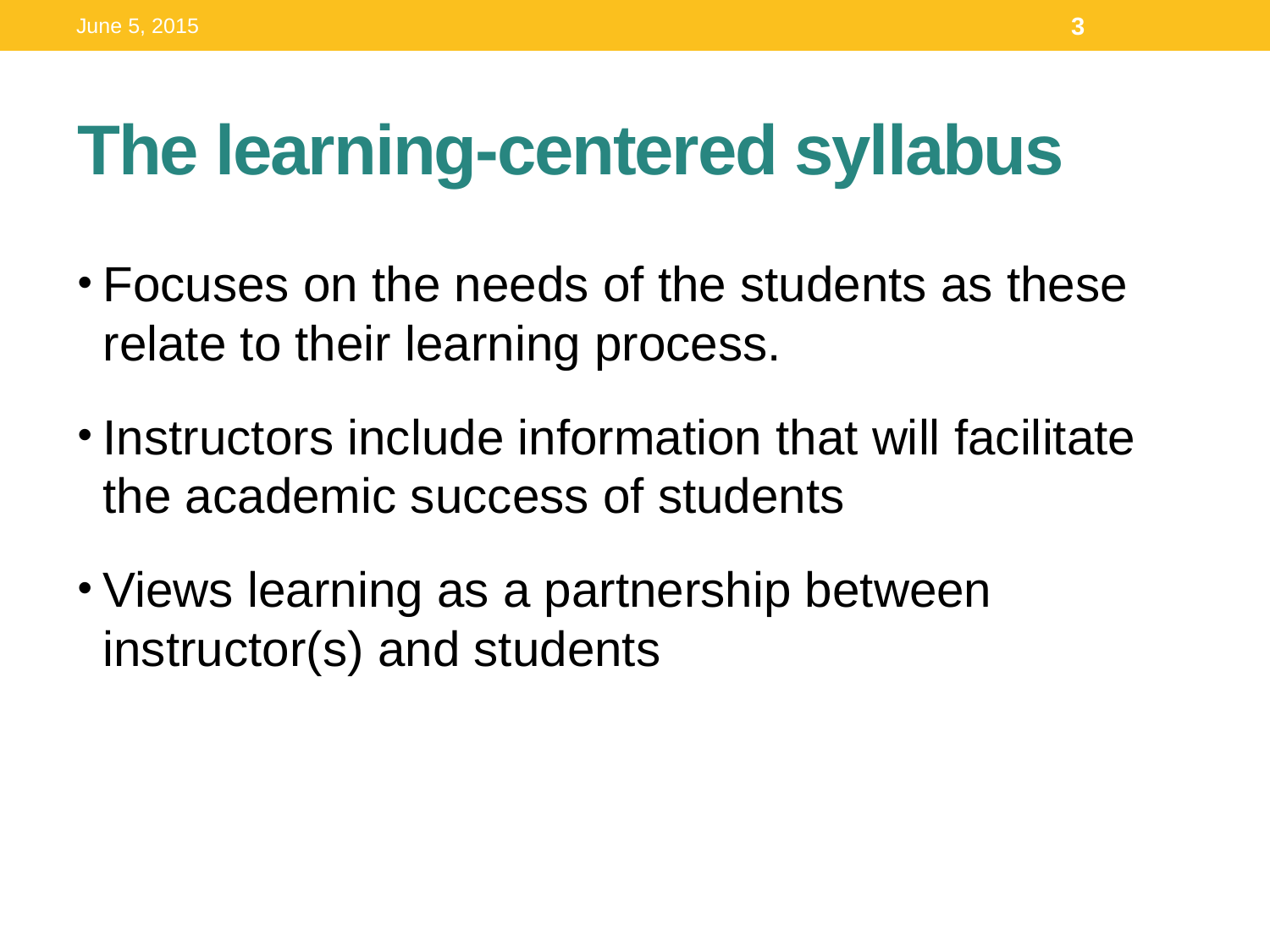

June 5, 2015
3
# The learning-centered syllabus
Focuses on the needs of the students as these relate to their learning process.

Instructors include information that will facilitate the academic success of students

Views learning as a partnership between instructor(s) and students